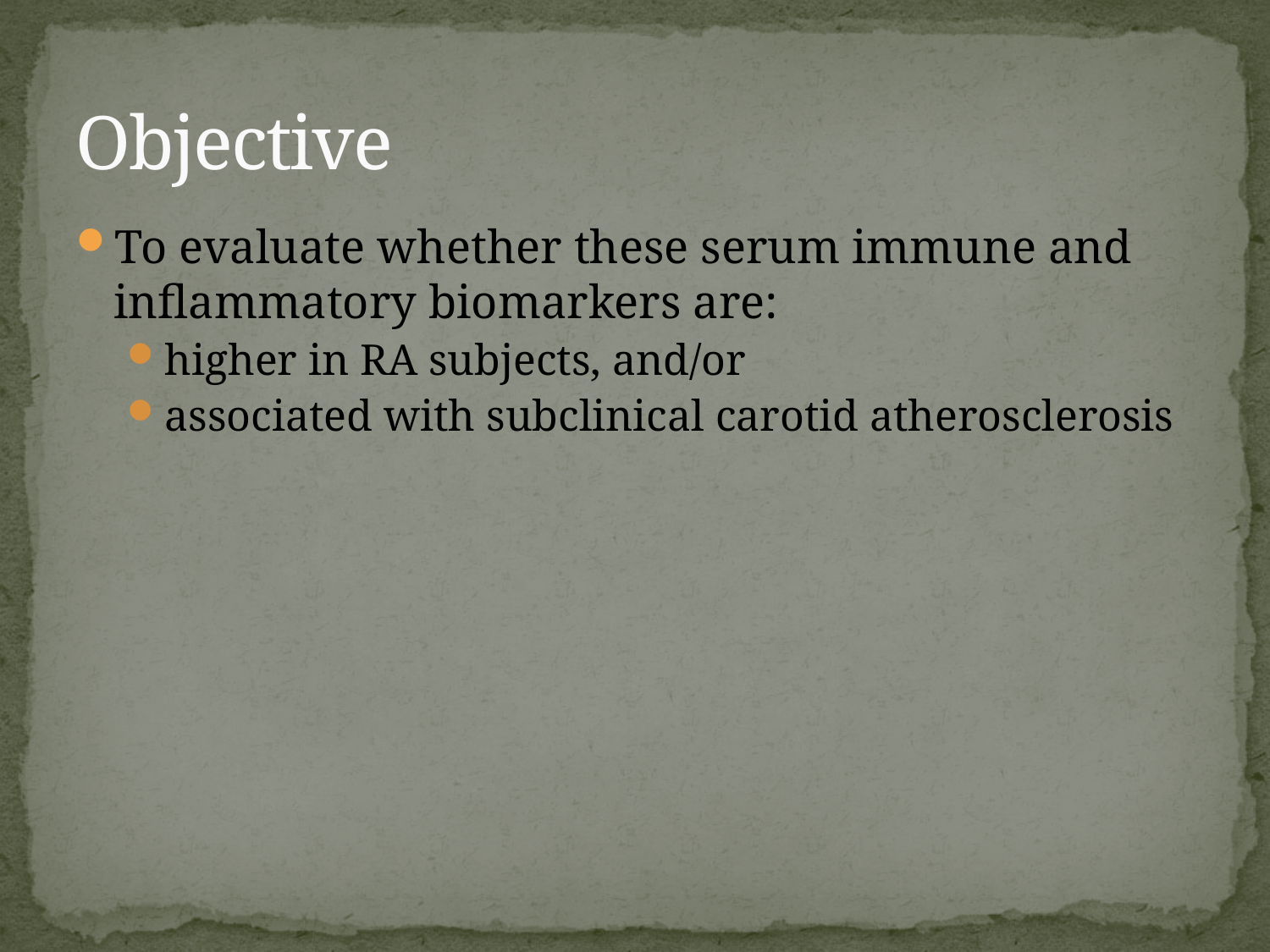

# Objective
To evaluate whether these serum immune and inflammatory biomarkers are:
higher in RA subjects, and/or
associated with subclinical carotid atherosclerosis